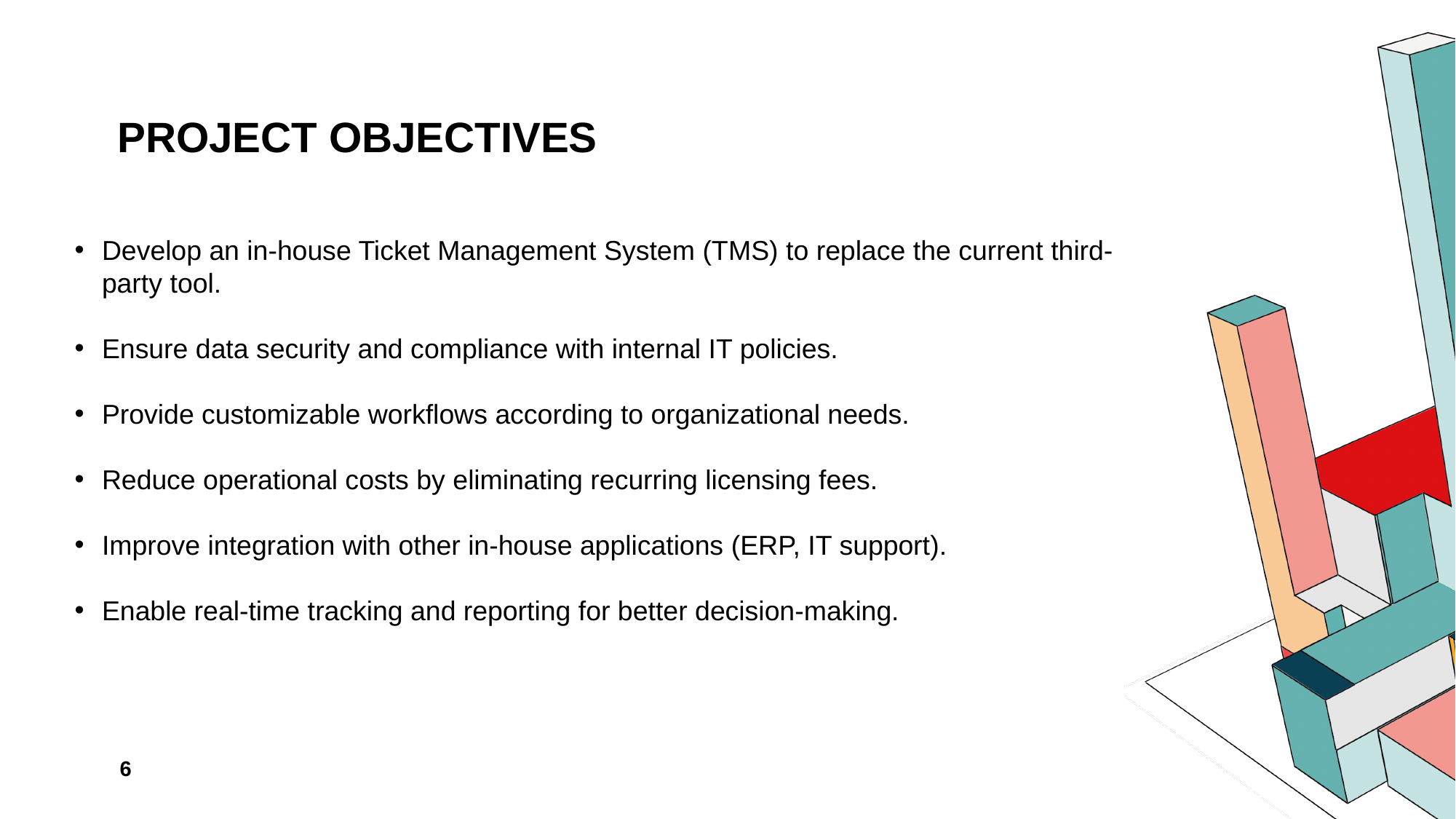

# Project Objectives
Develop an in-house Ticket Management System (TMS) to replace the current third-party tool.

Ensure data security and compliance with internal IT policies.

Provide customizable workflows according to organizational needs.

Reduce operational costs by eliminating recurring licensing fees.

Improve integration with other in-house applications (ERP, IT support).

Enable real-time tracking and reporting for better decision-making.
6